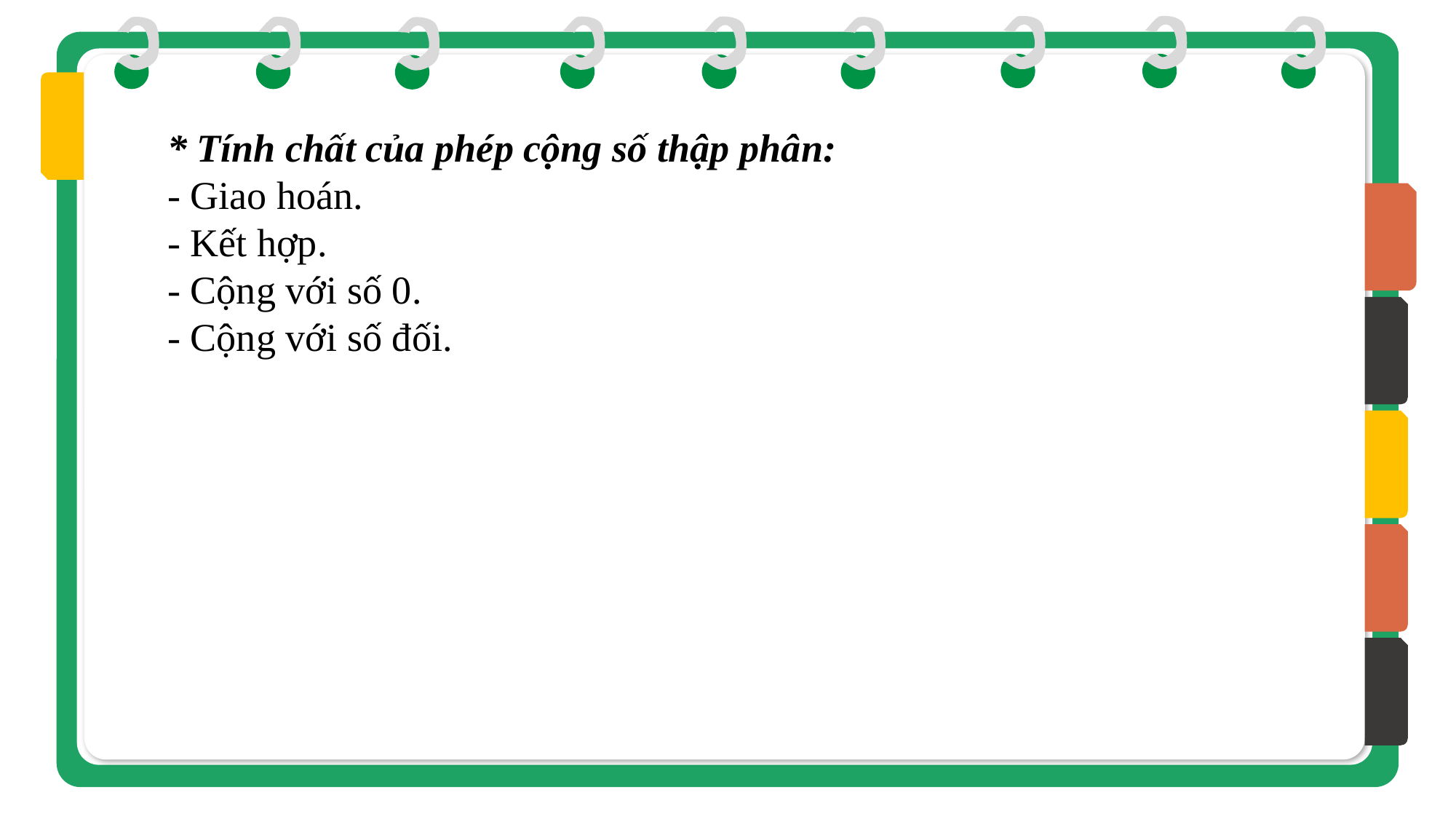

* Tính chất của phép cộng số thập phân:
- Giao hoán.
- Kết hợp.
- Cộng với số 0.
- Cộng với số đối.